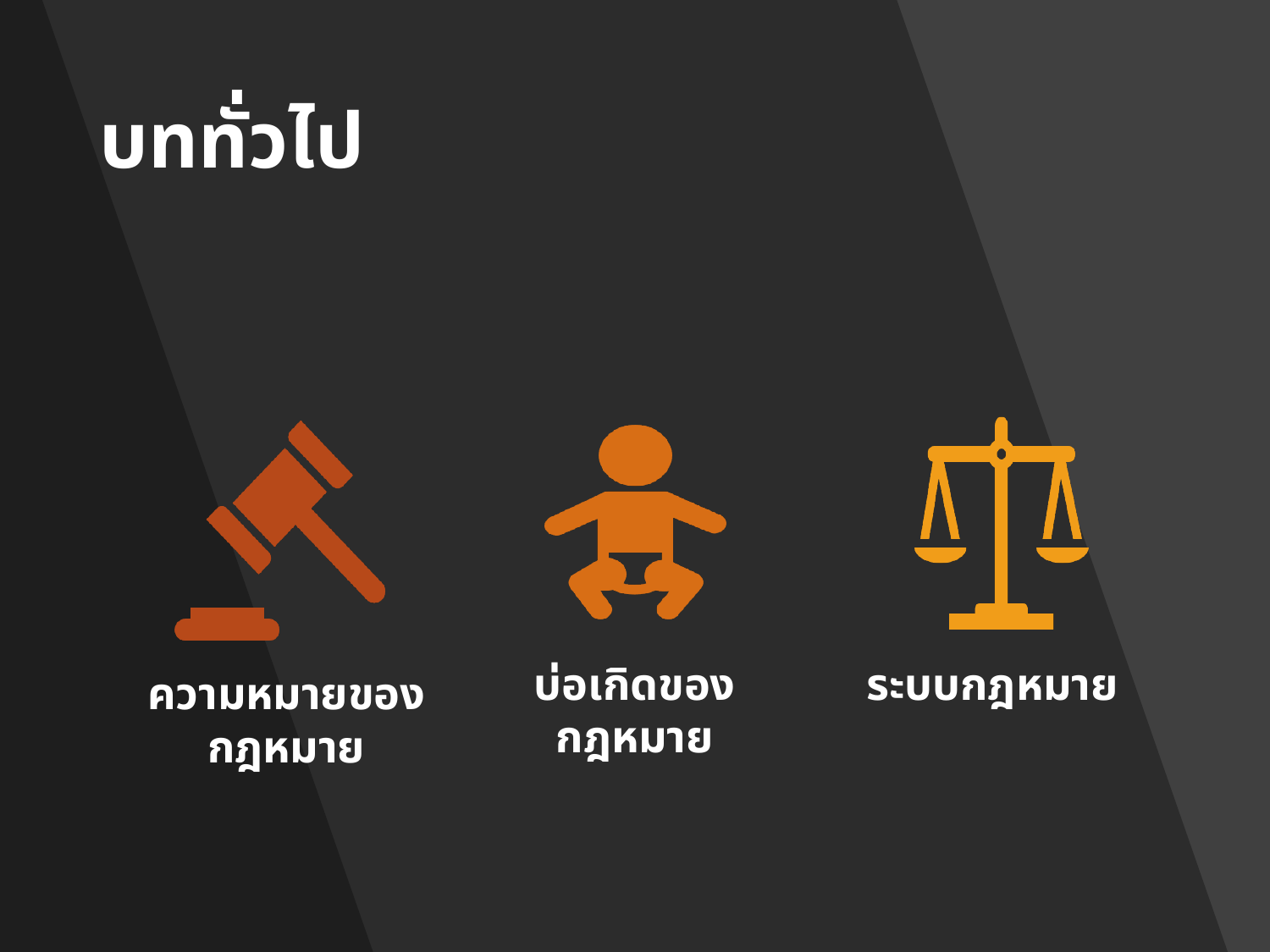

# บททั่วไป
ความหมายของกฎหมาย
บ่อเกิดของกฎหมาย
ระบบกฎหมาย